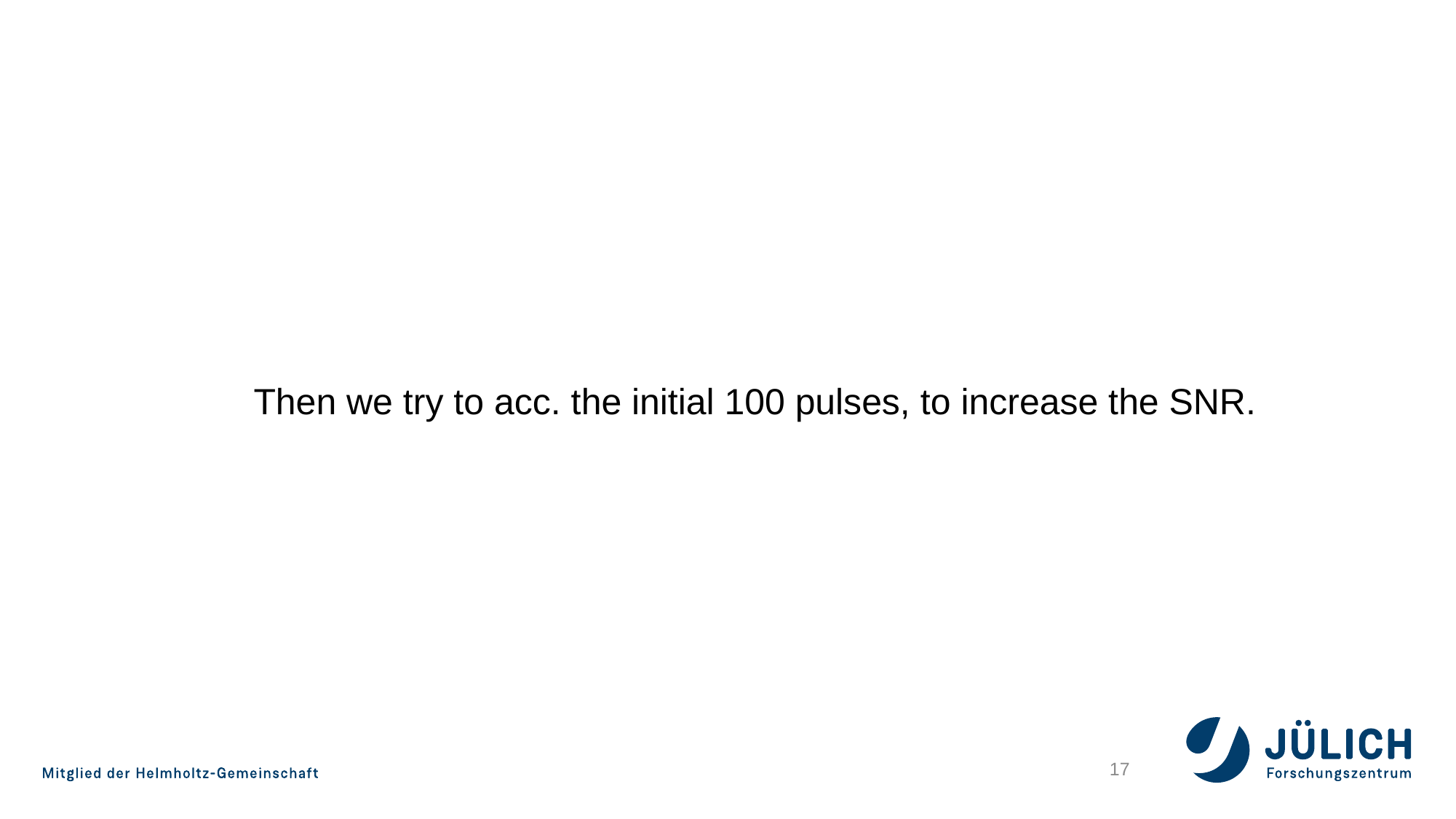

Then we try to acc. the initial 100 pulses, to increase the SNR.
17